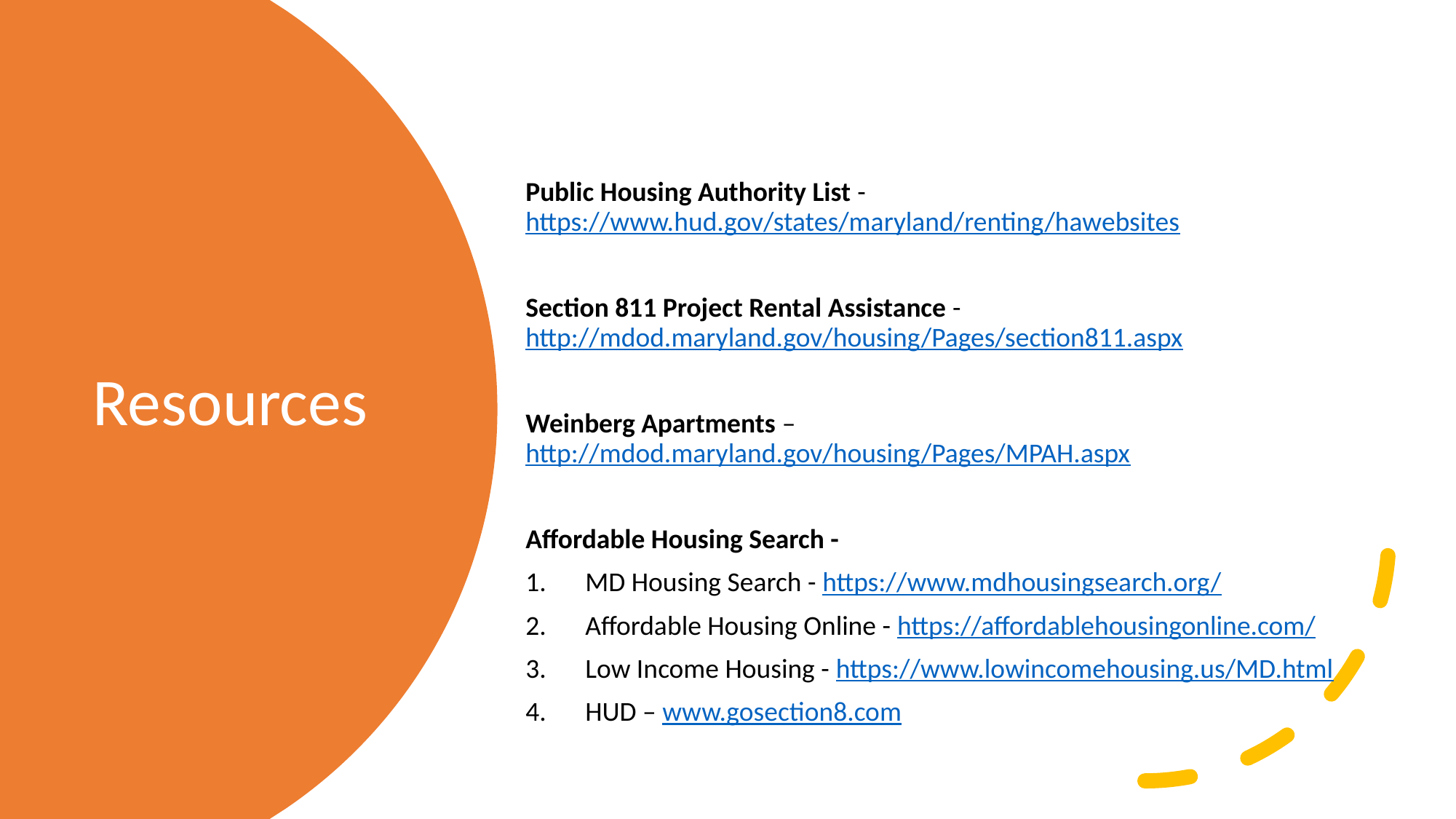

# Resources
Public Housing Authority List - https://www.hud.gov/states/maryland/renting/hawebsites

Section 811 Project Rent​al Assistance - http://mdod.maryland.gov/housing/Pages/section811.aspx

Weinberg Apartments – http://mdod.maryland.gov/housing/Pages/MPAH.aspx

Affordable Housing Search -
MD Housing Search - https://www.mdhousingsearch.org/
Affordable Housing Online - https://affordablehousingonline.com/
Low Income Housing - https://www.lowincomehousing.us/MD.html
HUD – www.gosection8.com